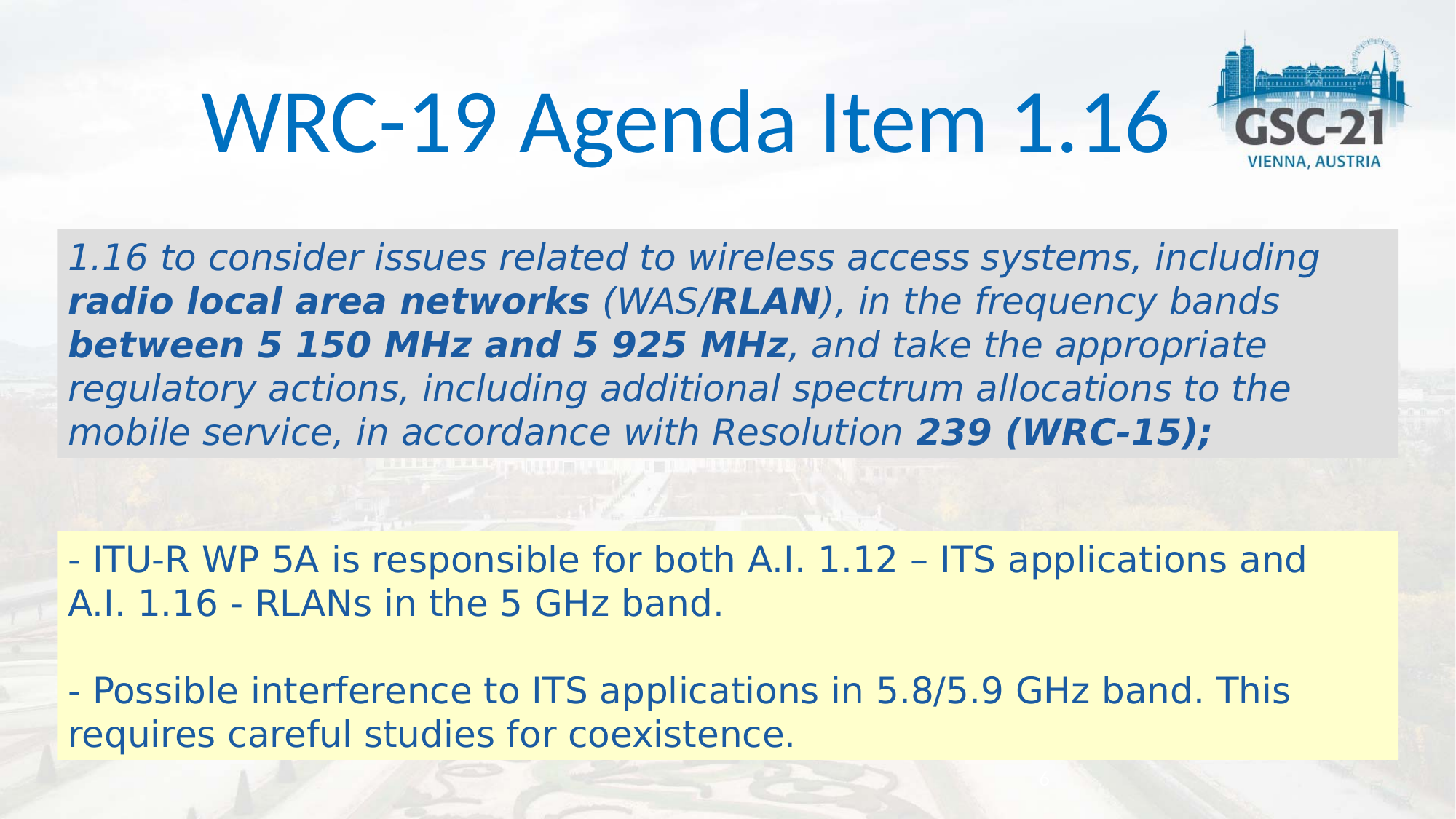

WRC-19 Agenda Item 1.16
1.16 to consider issues related to wireless access systems, including radio local area networks (WAS/RLAN), in the frequency bands between 5 150 MHz and 5 925 MHz, and take the appropriate regulatory actions, including additional spectrum allocations to the mobile service, in accordance with Resolution 239 (WRC-15);
- ITU-R WP 5A is responsible for both A.I. 1.12 – ITS applications and  A.I. 1.16 - RLANs in the 5 GHz band.

- Possible interference to ITS applications in 5.8/5.9 GHz band. This requires careful studies for coexistence.
6